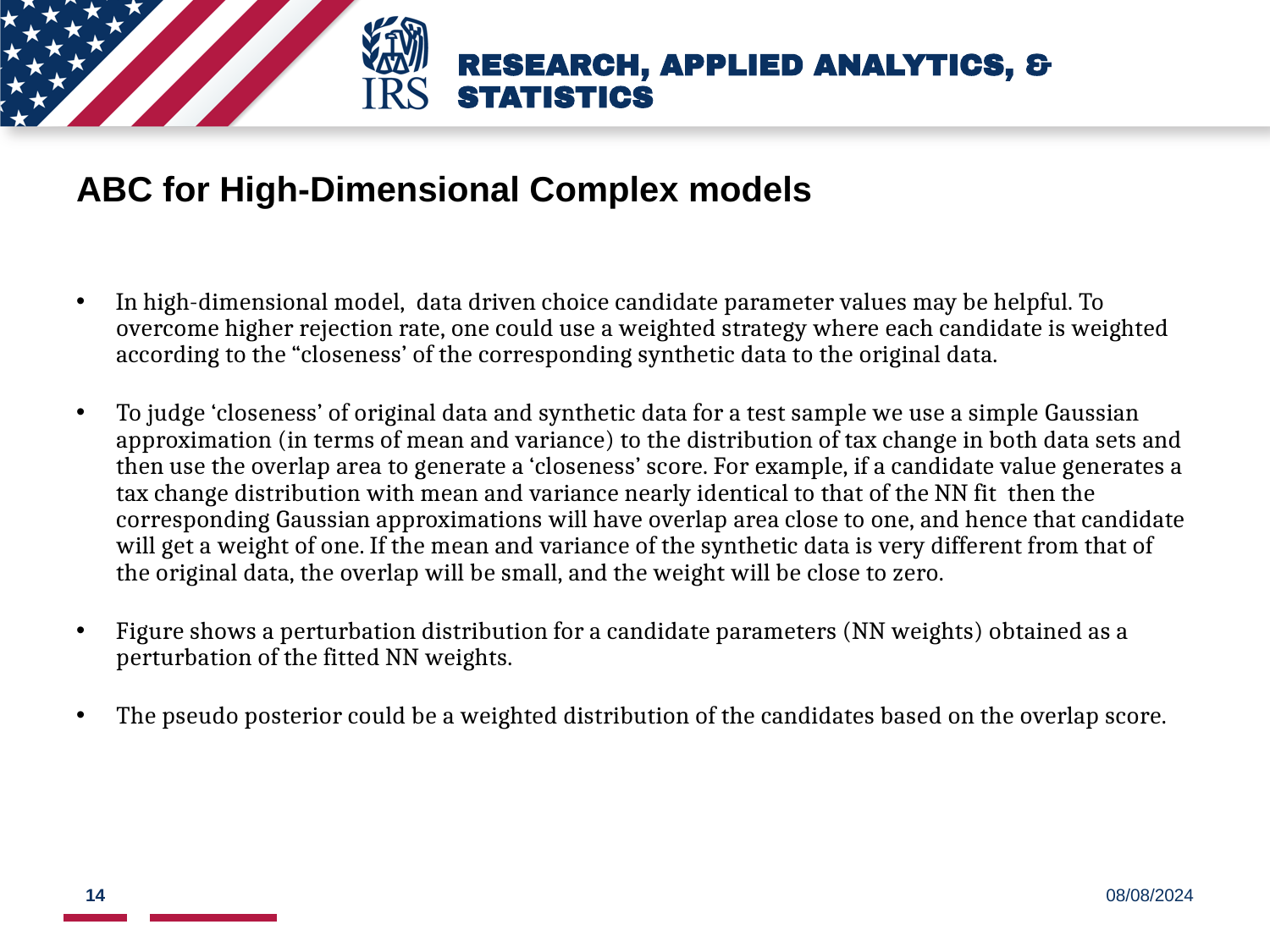

# Research, Applied Analytics, & Statistics
ABC for High-Dimensional Complex models
In high-dimensional model,  data driven choice candidate parameter values may be helpful. To overcome higher rejection rate, one could use a weighted strategy where each candidate is weighted according to the “closeness’ of the corresponding synthetic data to the original data.
To judge ‘closeness’ of original data and synthetic data for a test sample we use a simple Gaussian approximation (in terms of mean and variance) to the distribution of tax change in both data sets and then use the overlap area to generate a ‘closeness’ score. For example, if a candidate value generates a tax change distribution with mean and variance nearly identical to that of the NN fit  then the corresponding Gaussian approximations will have overlap area close to one, and hence that candidate will get a weight of one. If the mean and variance of the synthetic data is very different from that of the original data, the overlap will be small, and the weight will be close to zero.
Figure shows a perturbation distribution for a candidate parameters (NN weights) obtained as a perturbation of the fitted NN weights.
The pseudo posterior could be a weighted distribution of the candidates based on the overlap score.
14
08/08/2024